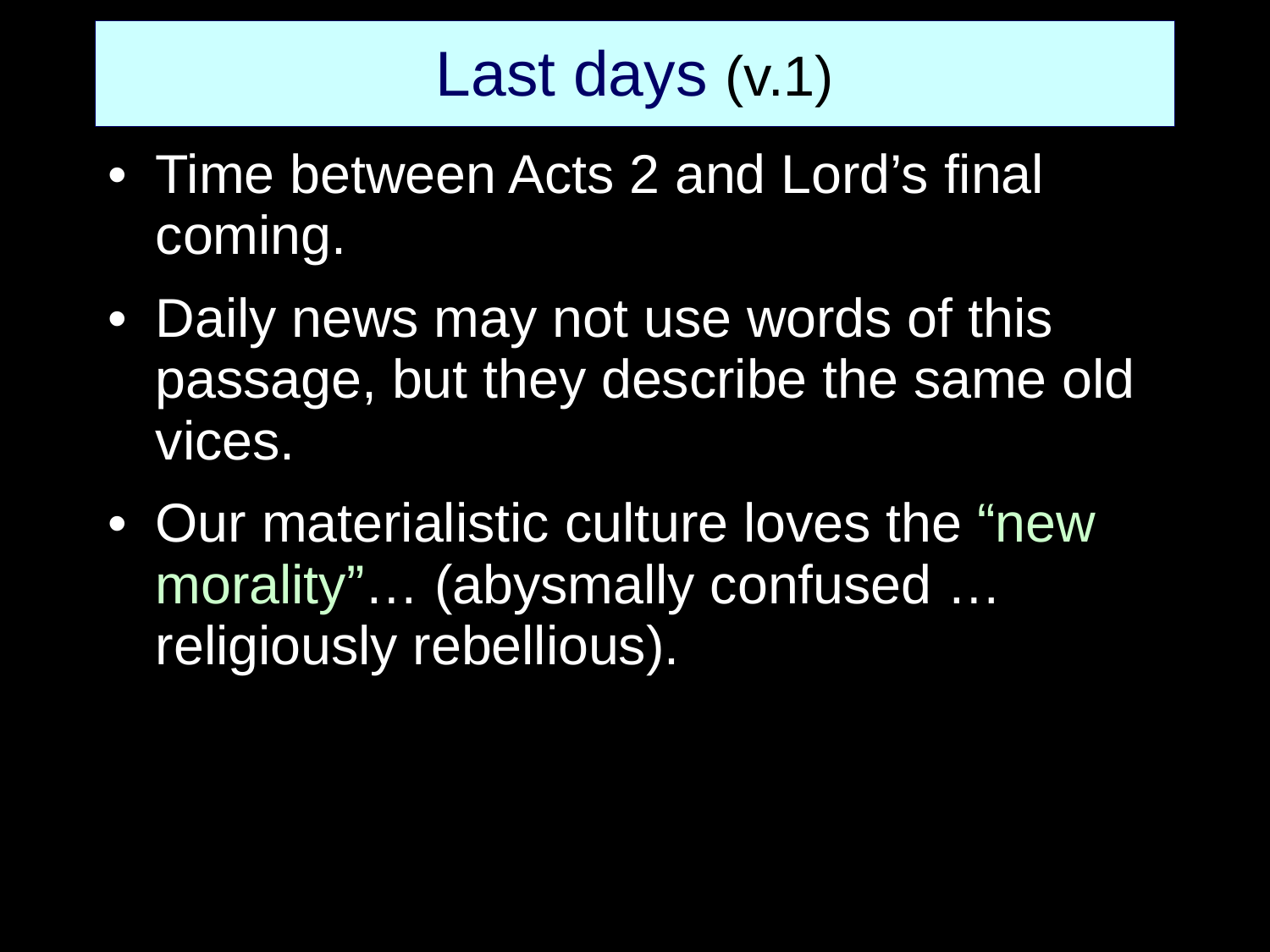

# Last days (v.1)
Time between Acts 2 and Lord’s final coming.
Daily news may not use words of this passage, but they describe the same old vices.
Our materialistic culture loves the “new morality”… (abysmally confused … religiously rebellious).